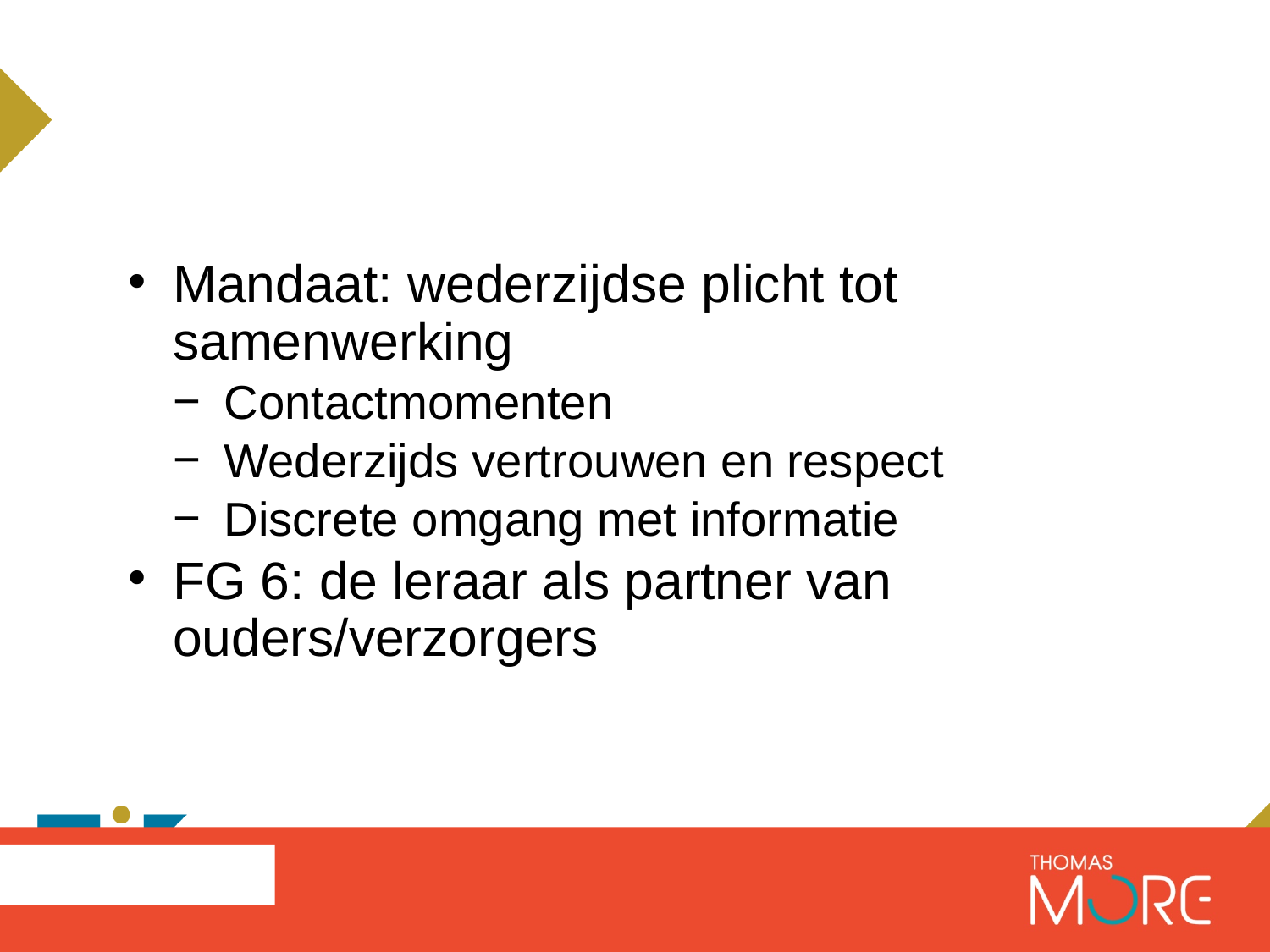

Mandaat: wederzijdse plicht tot samenwerking
Contactmomenten
Wederzijds vertrouwen en respect
Discrete omgang met informatie
FG 6: de leraar als partner van ouders/verzorgers